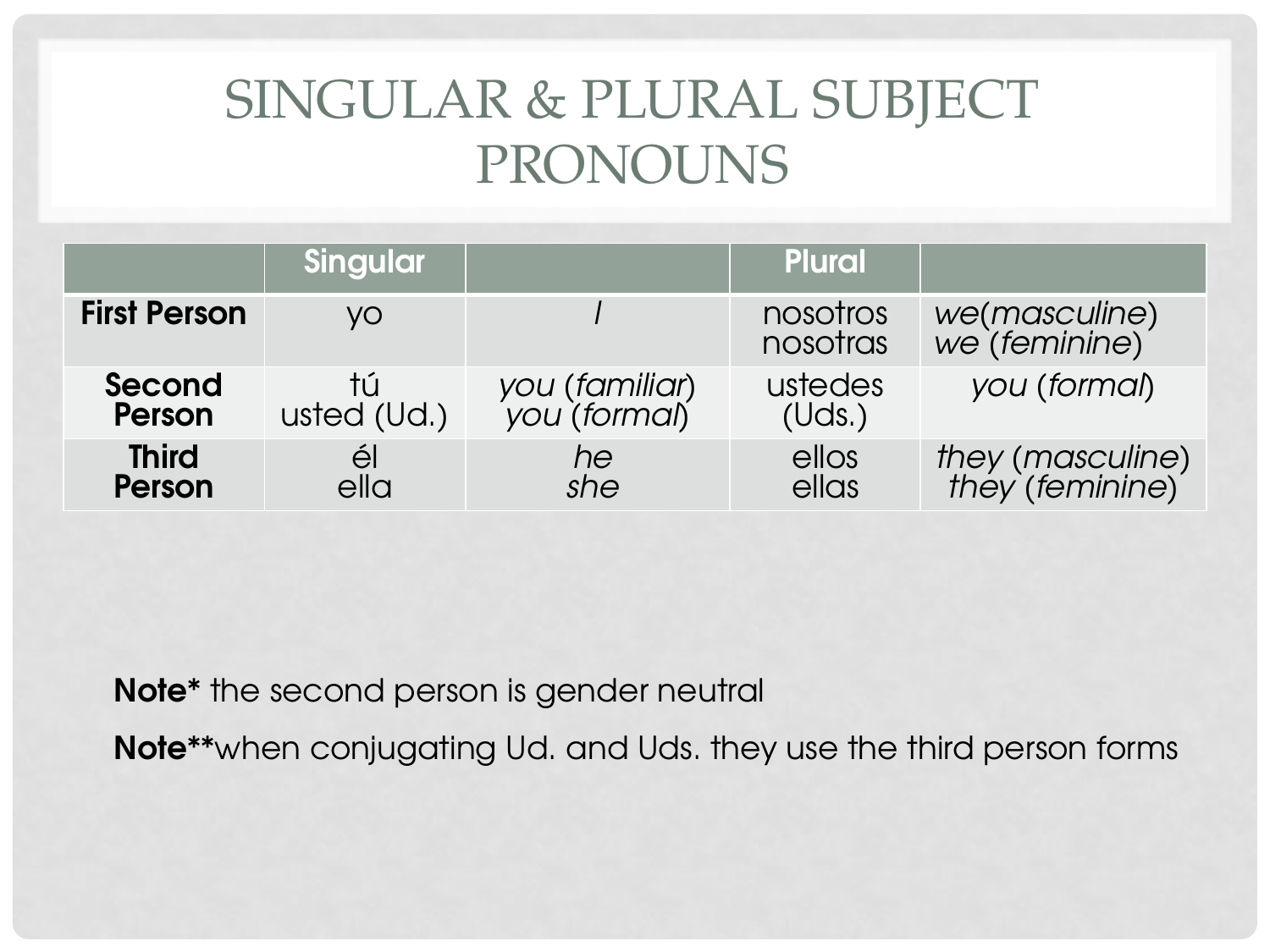

# Singular & Plural Subject Pronouns
|  | Singular |  | Plural |  |
| --- | --- | --- | --- | --- |
| First Person | yo | I | nosotros nosotras | we(masculine) we (feminine) |
| Second Person | tú usted (Ud.) | you (familiar) you (formal) | ustedes (Uds.) | you (formal) |
| Third Person | él ella | he she | ellos ellas | they (masculine) they (feminine) |
Note* the second person is gender neutral
Note**when conjugating Ud. and Uds. they use the third person forms